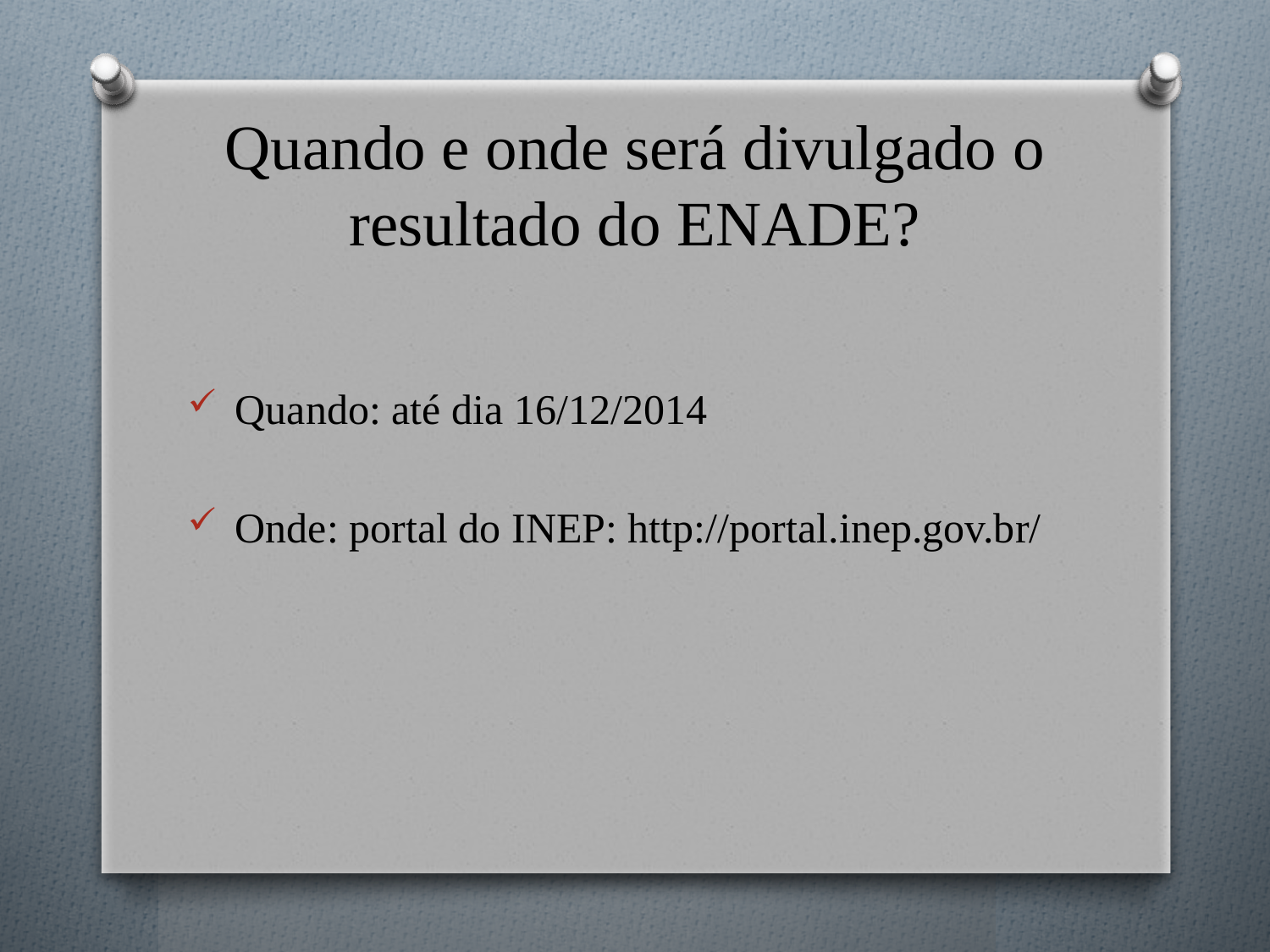

Quando e onde será divulgado o resultado do ENADE?
Quando: até dia 16/12/2014

Onde: portal do INEP: http://portal.inep.gov.br/